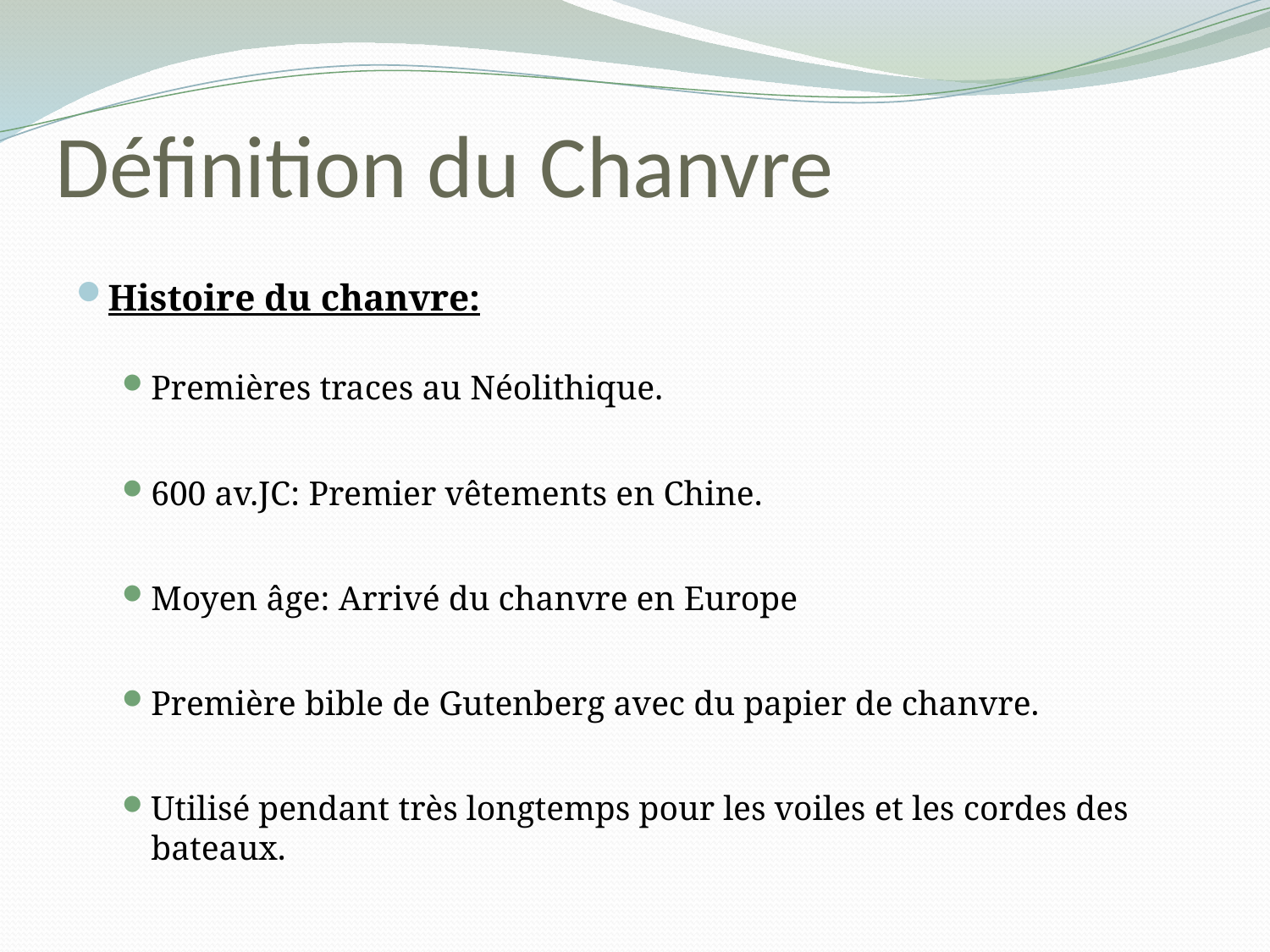

# Définition du Chanvre
Histoire du chanvre:

Premières traces au Néolithique.

600 av.JC: Premier vêtements en Chine.

Moyen âge: Arrivé du chanvre en Europe

Première bible de Gutenberg avec du papier de chanvre.

Utilisé pendant très longtemps pour les voiles et les cordes des bateaux.